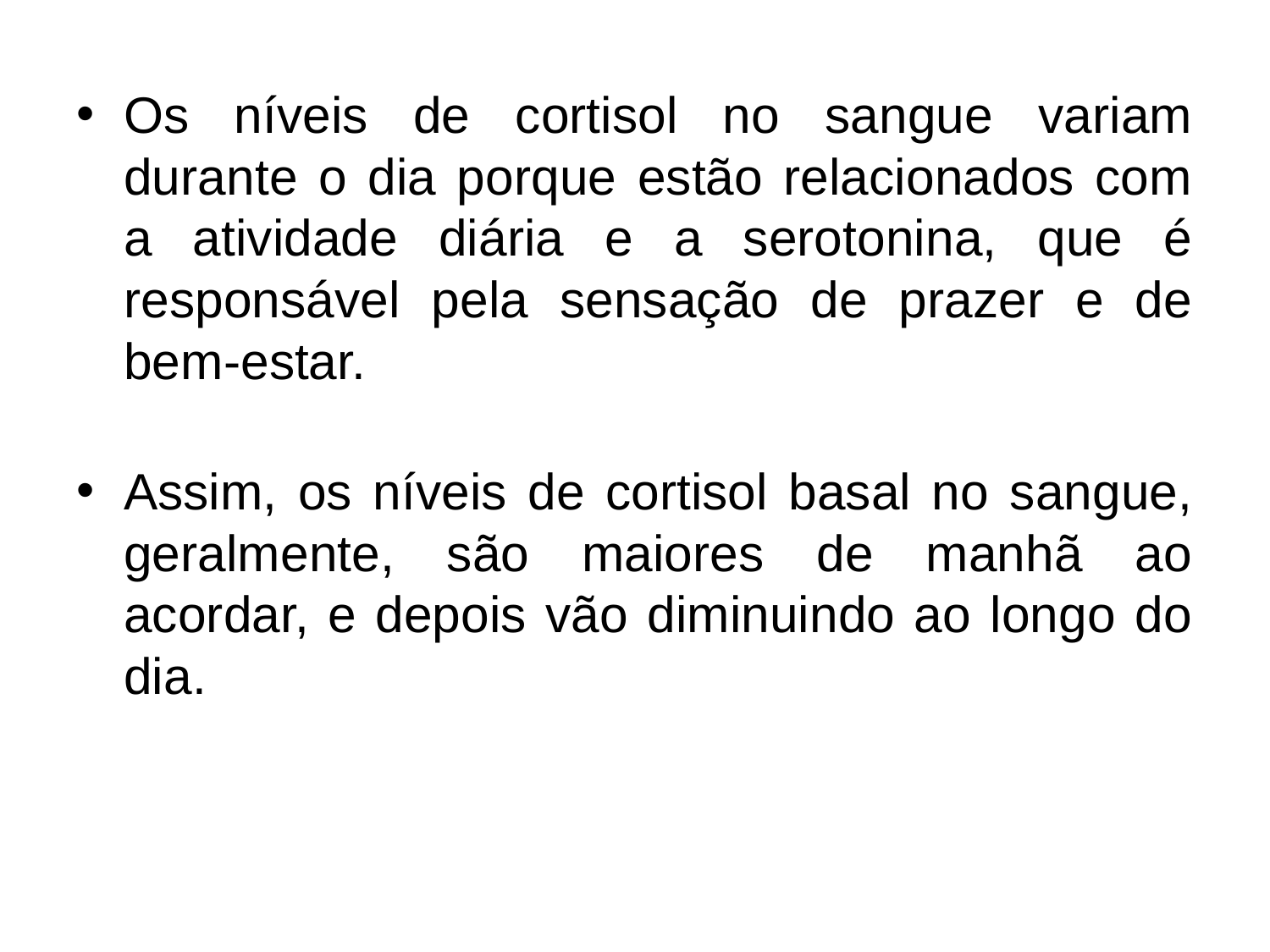

Os níveis de cortisol no sangue variam durante o dia porque estão relacionados com a atividade diária e a serotonina, que é responsável pela sensação de prazer e de bem-estar.

Assim, os níveis de cortisol basal no sangue, geralmente, são maiores de manhã ao acordar, e depois vão diminuindo ao longo do dia.